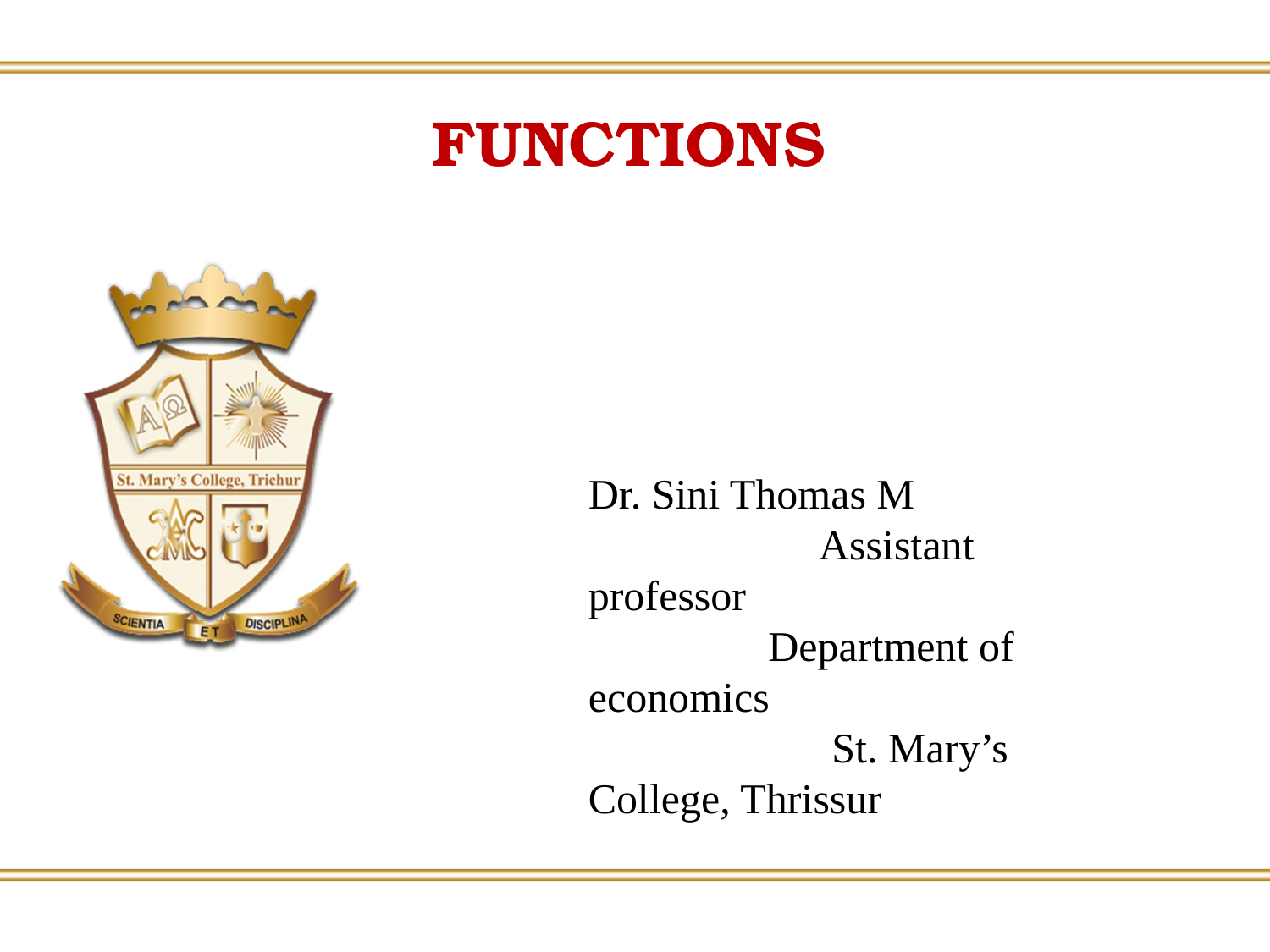

FUNCTIONS
Dr. Sini Thomas M                                         Assistant professor                                                   Department of economics                                                       St. Mary’s College, Thrissur